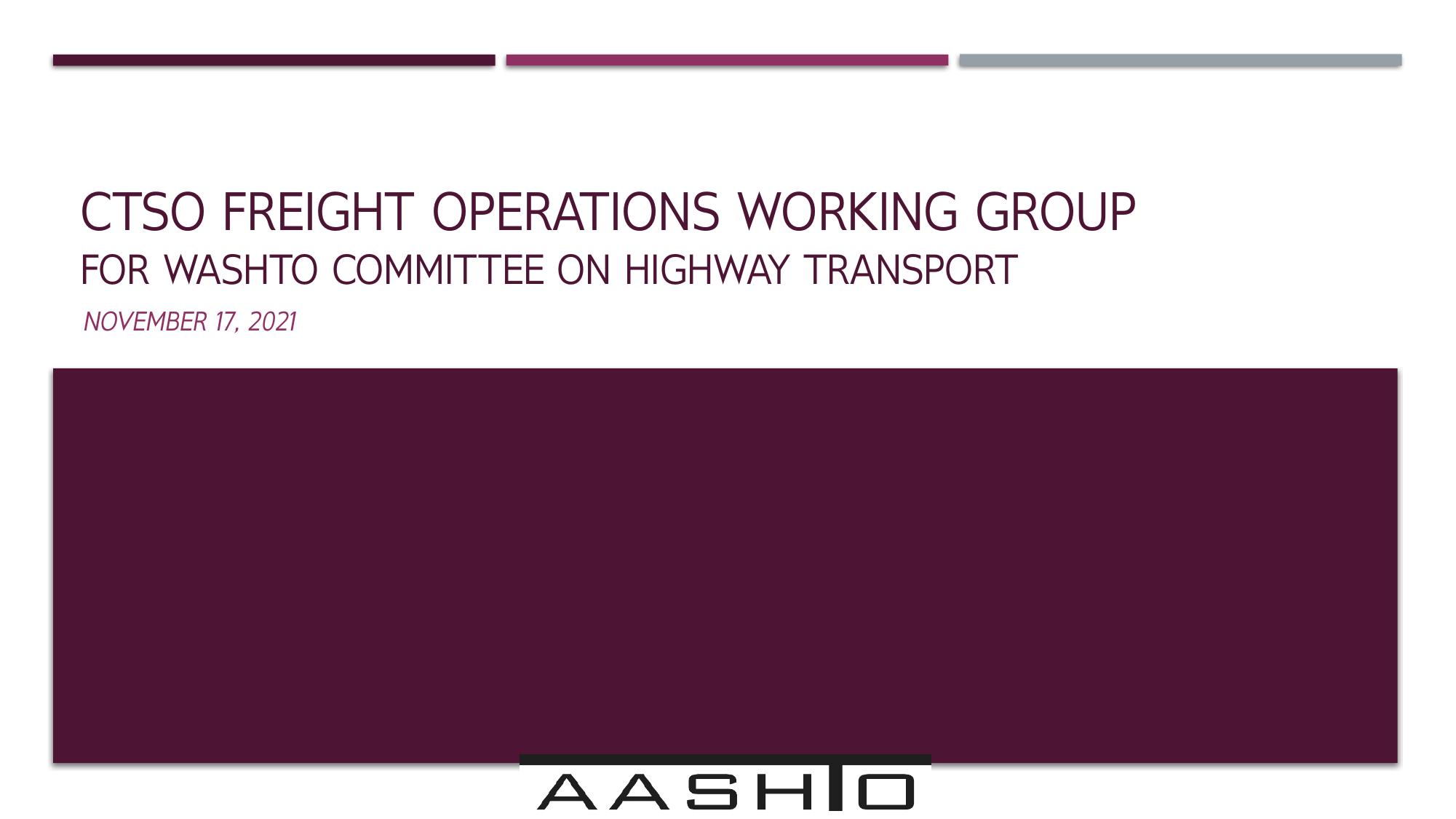

# CTSO Freight Operations Working Group For WASHTO Committee on Highway Transport
November 17, 2021